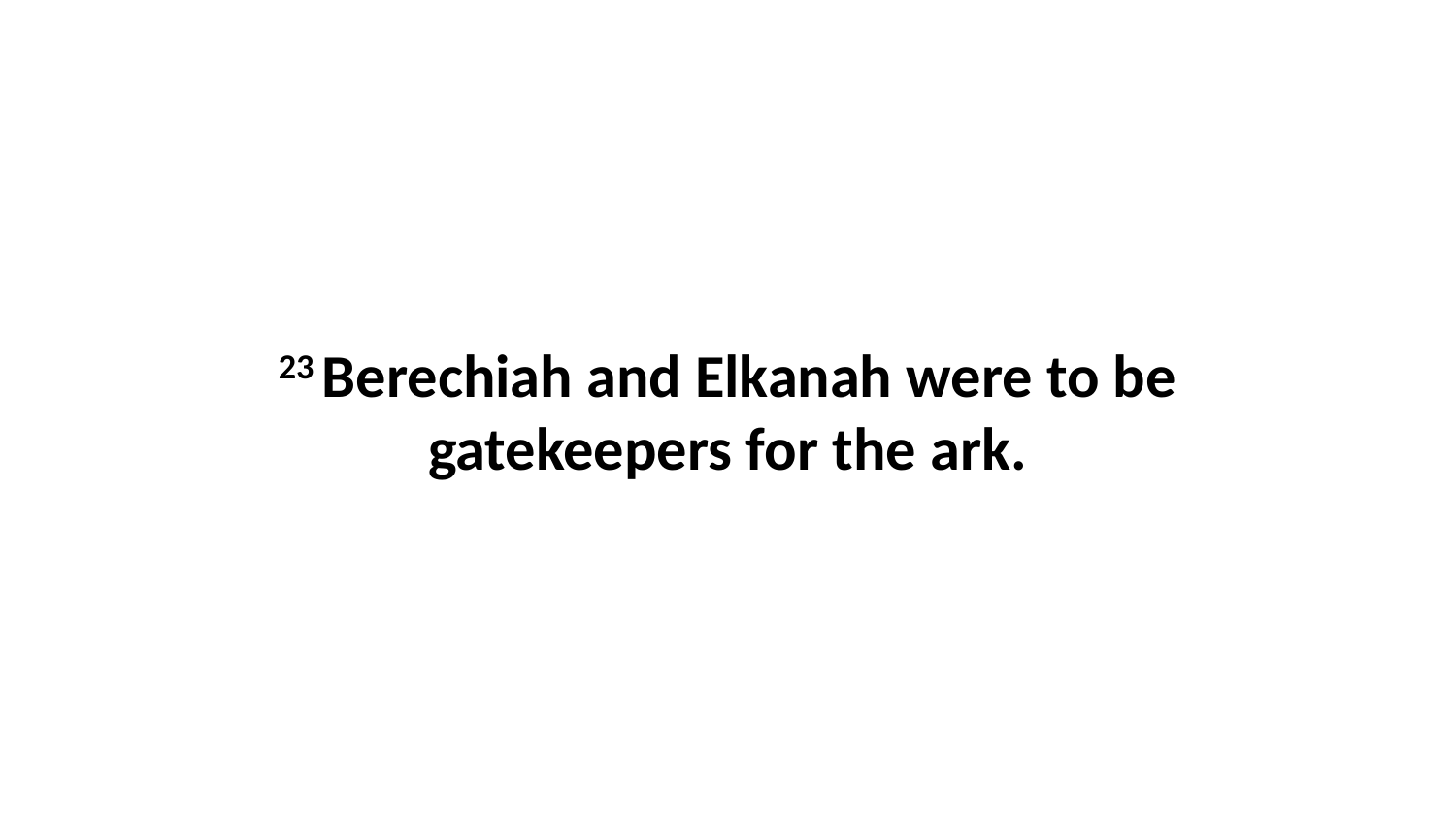

23 Berechiah and Elkanah were to be gatekeepers for the ark.